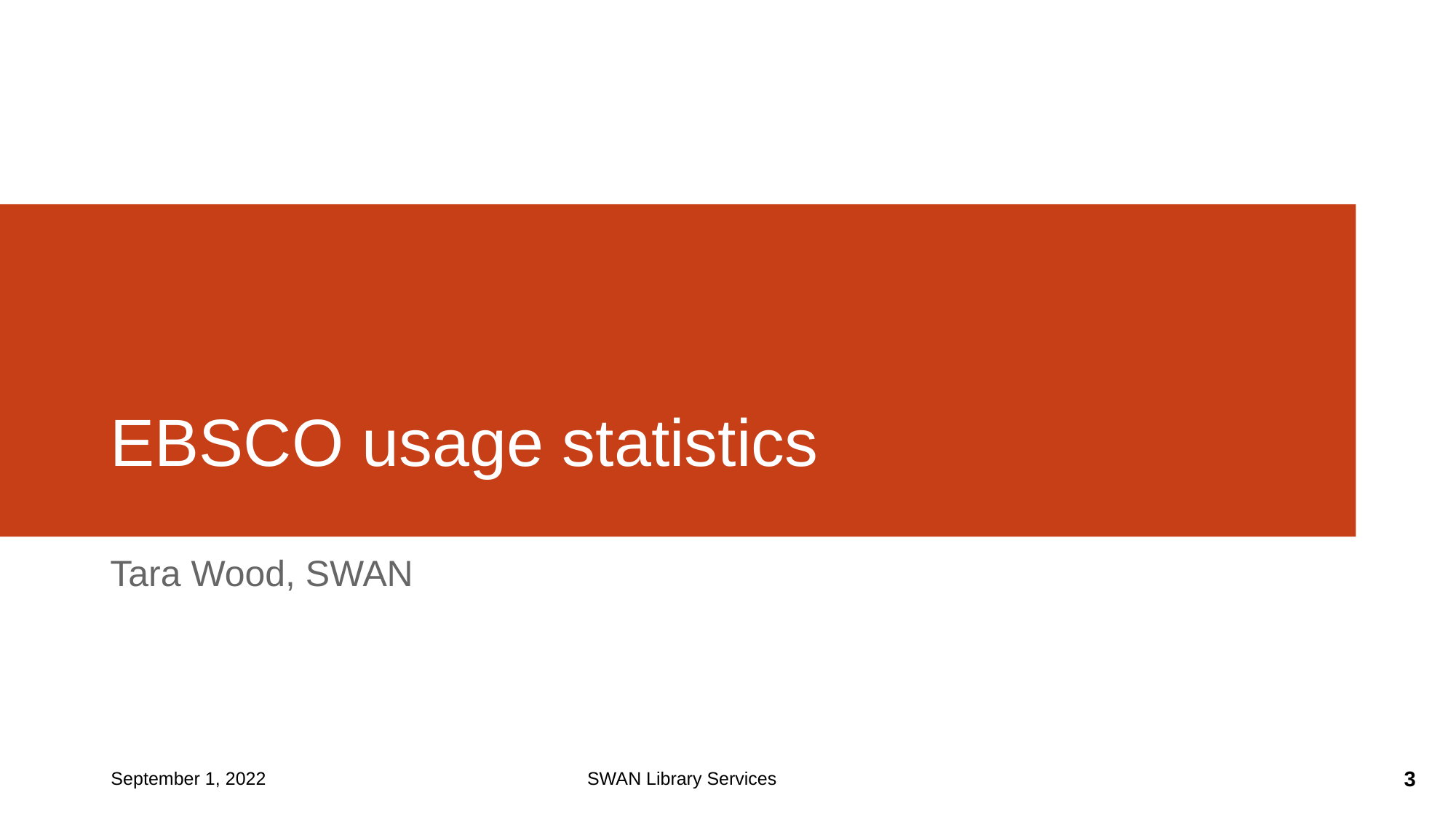

# EBSCO usage statistics
Tara Wood, SWAN
September 1, 2022
3
SWAN Library Services